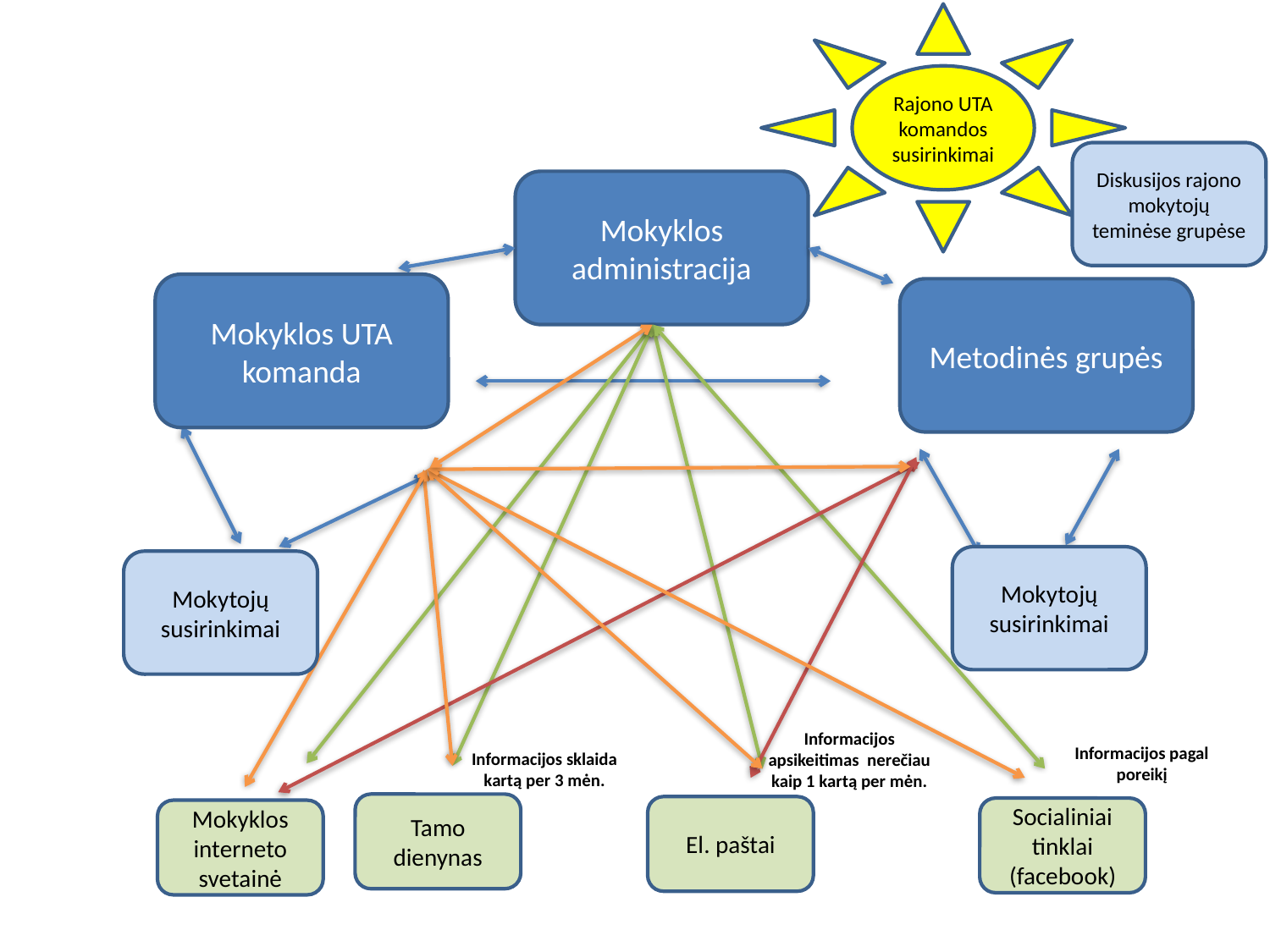

Rajono UTA komandos susirinkimai
Diskusijos rajono mokytojų teminėse grupėse
Mokyklos administracija
Mokyklos UTA komanda
Metodinės grupės
Mokytojų susirinkimai
Mokytojų susirinkimai
Informacijos apsikeitimas  nerečiau kaip 1 kartą per mėn.
Informacijos pagal poreikį
Informacijos sklaida kartą per 3 mėn.
Tamo dienynas
El. paštai
Socialiniai tinklai (facebook)
Mokyklos interneto svetainė